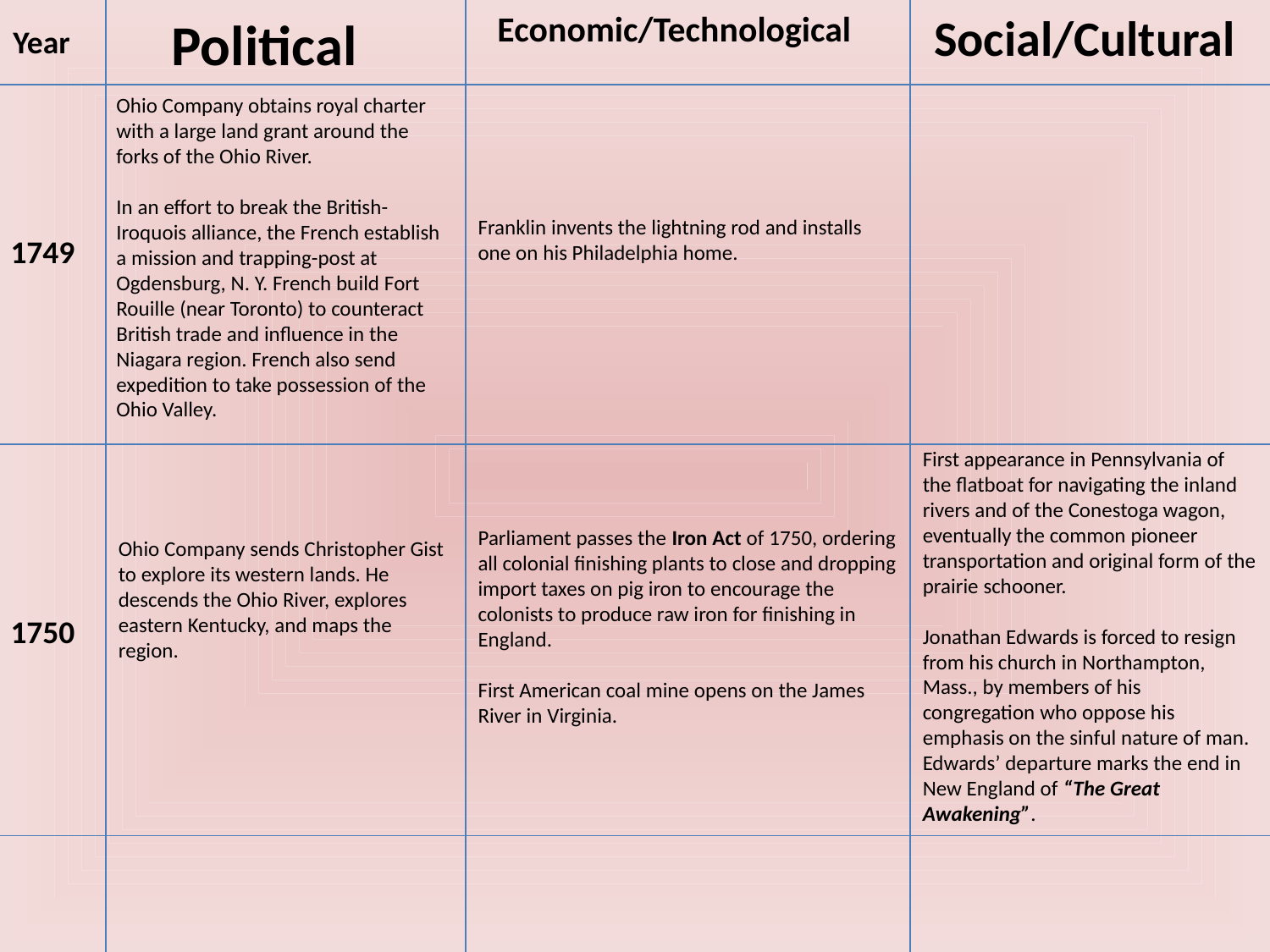

Political
Economic/Technological
Social/Cultural
Year
Ohio Company obtains royal charter with a large land grant around the forks of the Ohio River.

In an effort to break the British-Iroquois alliance, the French establish a mission and trapping-post at Ogdensburg, N. Y. French build Fort Rouille (near Toronto) to counteract British trade and influence in the Niagara region. French also send expedition to take possession of the Ohio Valley.

Franklin invents the lightning rod and installs one on his Philadelphia home.

1749
First appearance in Pennsylvania of the flatboat for navigating the inland rivers and of the Conestoga wagon, eventually the common pioneer transportation and original form of the prairie schooner.

Jonathan Edwards is forced to resign from his church in Northampton, Mass., by members of his congregation who oppose his emphasis on the sinful nature of man. Edwards’ departure marks the end in New England of “The Great Awakening”.

Parliament passes the Iron Act of 1750, ordering all colonial finishing plants to close and dropping import taxes on pig iron to encourage the colonists to produce raw iron for finishing in England.

First American coal mine opens on the James River in Virginia.

Ohio Company sends Christopher Gist to explore its western lands. He descends the Ohio River, explores eastern Kentucky, and maps the region.

1750